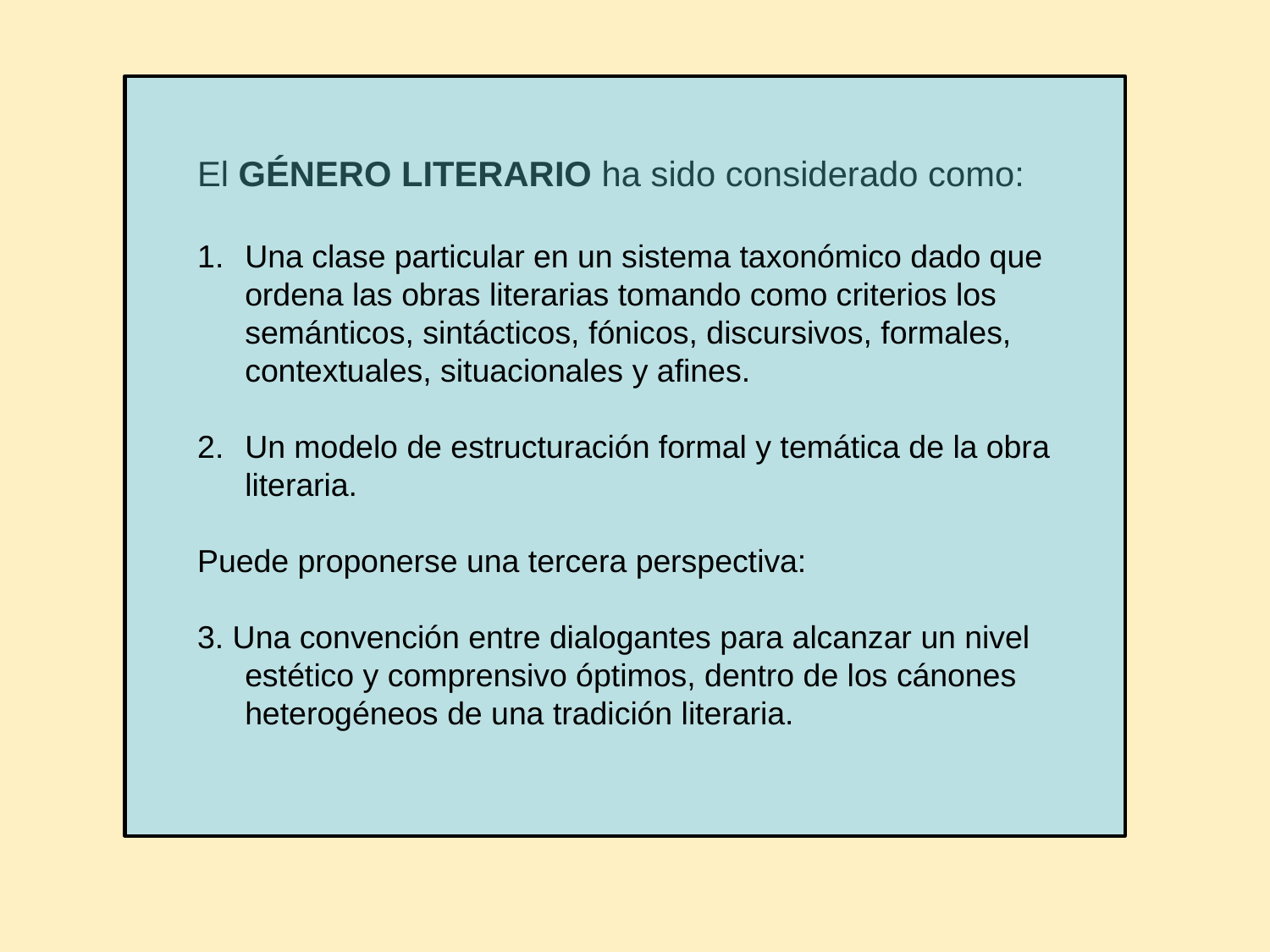

El GÉNERO LITERARIO ha sido considerado como:

Una clase particular en un sistema taxonómico dado que ordena las obras literarias tomando como criterios los semánticos, sintácticos, fónicos, discursivos, formales, contextuales, situacionales y afines.

Un modelo de estructuración formal y temática de la obra literaria.

Puede proponerse una tercera perspectiva:

3. Una convención entre dialogantes para alcanzar un nivel estético y comprensivo óptimos, dentro de los cánones heterogéneos de una tradición literaria.